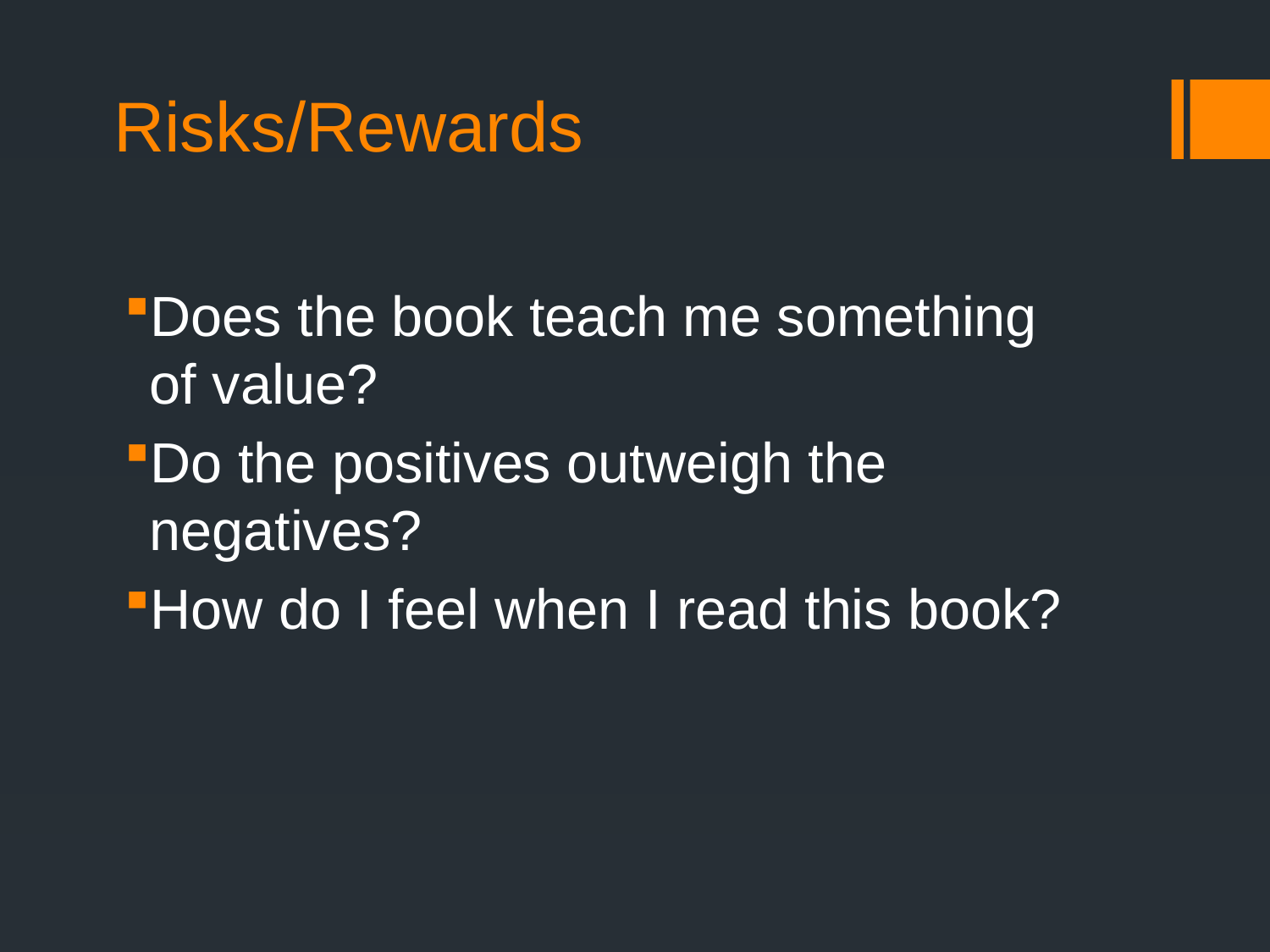

# Risks/Rewards
Does the book teach me something of value?
Do the positives outweigh the negatives?
How do I feel when I read this book?